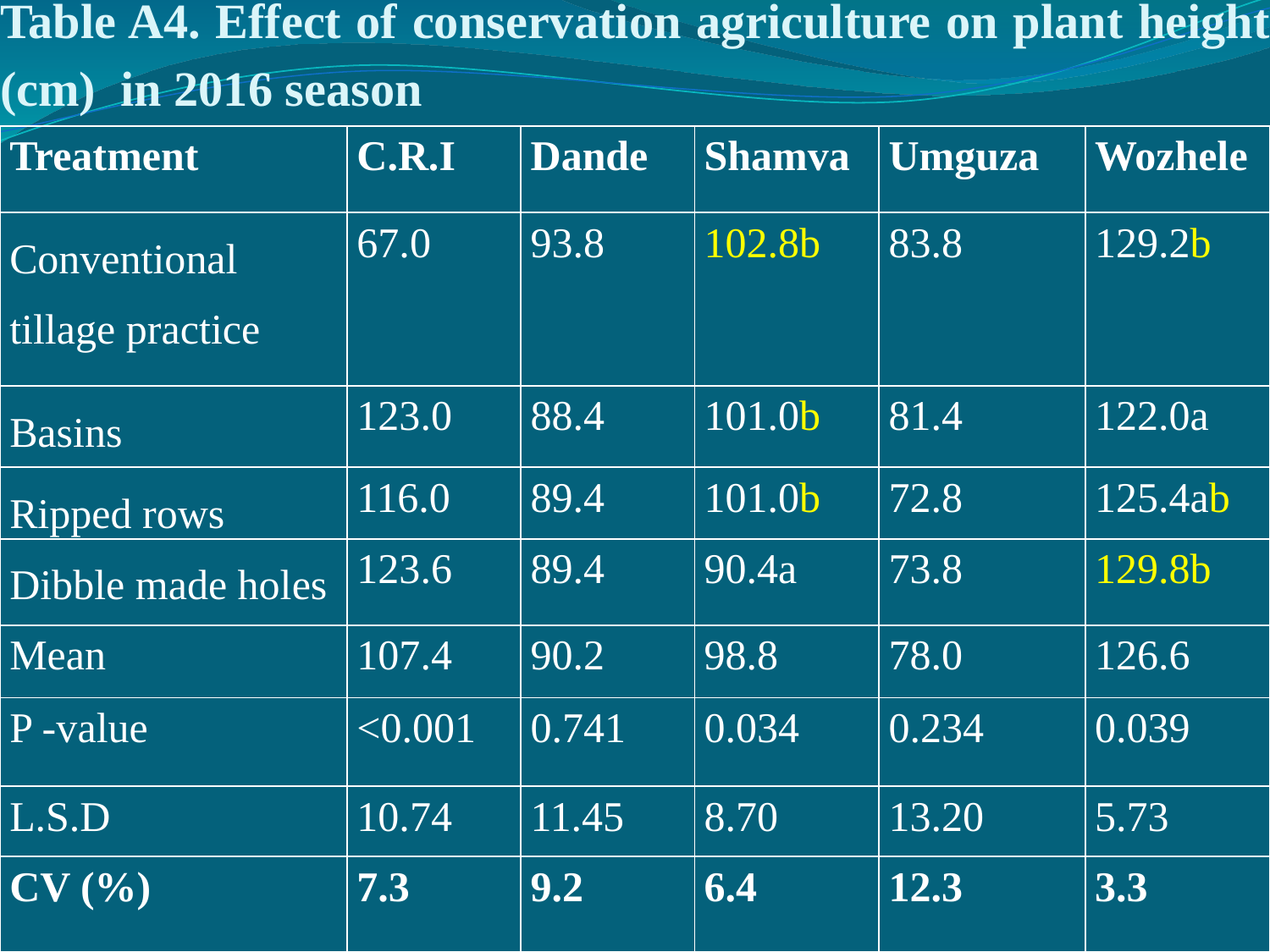

# Table A4. Effect of conservation agriculture on plant height (cm)  in 2016 season
| Treatment | C.R.I | Dande | Shamva | Umguza | Wozhele |
| --- | --- | --- | --- | --- | --- |
| Conventional tillage practice | 67.0 | 93.8 | 102.8b | 83.8 | 129.2b |
| Basins | 123.0 | 88.4 | 101.0b | 81.4 | 122.0a |
| Ripped rows | 116.0 | 89.4 | 101.0b | 72.8 | 125.4ab |
| Dibble made holes | 123.6 | 89.4 | 90.4a | 73.8 | 129.8b |
| Mean | 107.4 | 90.2 | 98.8 | 78.0 | 126.6 |
| P -value | <0.001 | 0.741 | 0.034 | 0.234 | 0.039 |
| L.S.D | 10.74 | 11.45 | 8.70 | 13.20 | 5.73 |
| CV (%) | 7.3 | 9.2 | 6.4 | 12.3 | 3.3 |